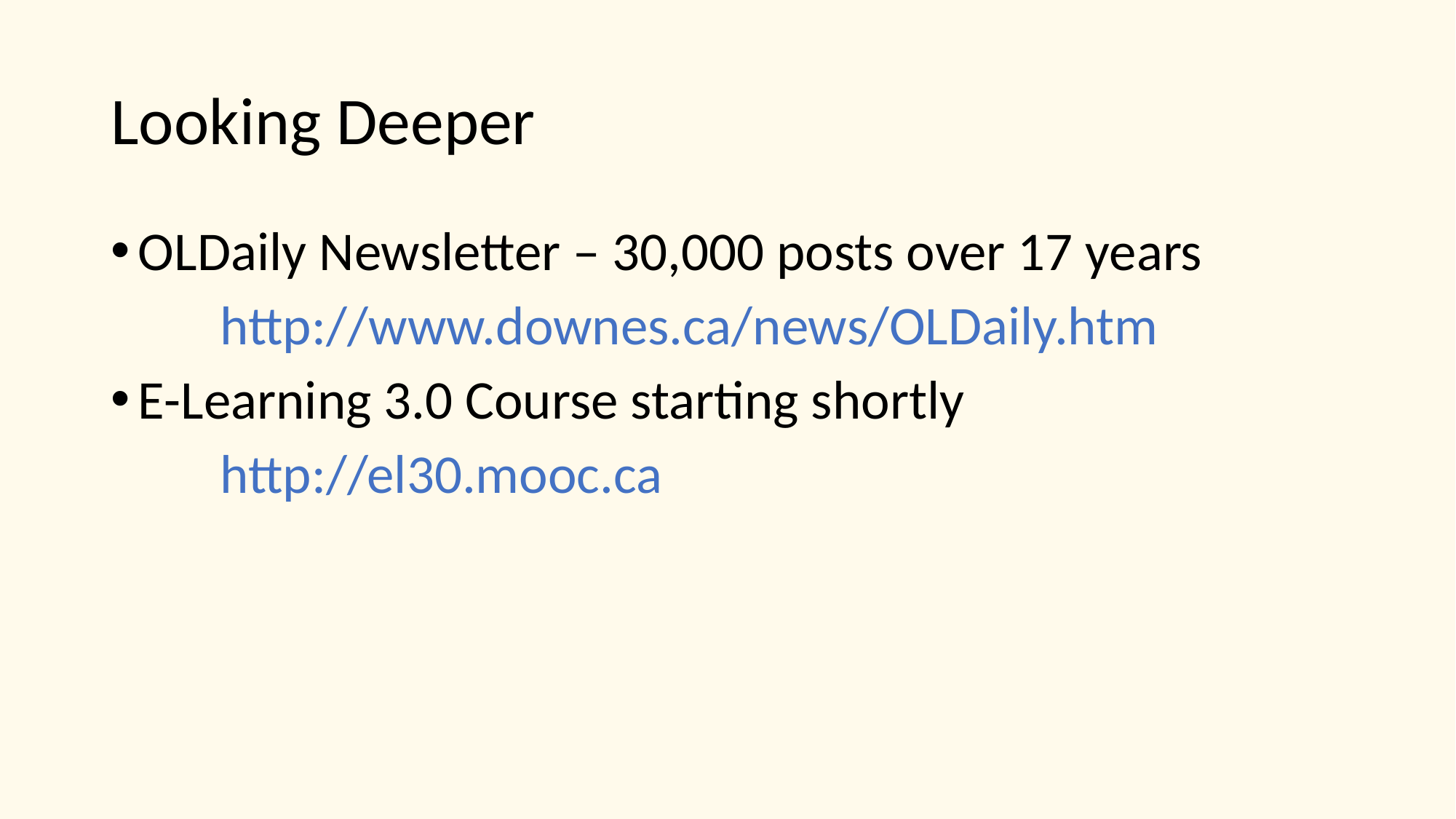

# Looking Deeper
OLDaily Newsletter – 30,000 posts over 17 years
	http://www.downes.ca/news/OLDaily.htm
E-Learning 3.0 Course starting shortly
	http://el30.mooc.ca